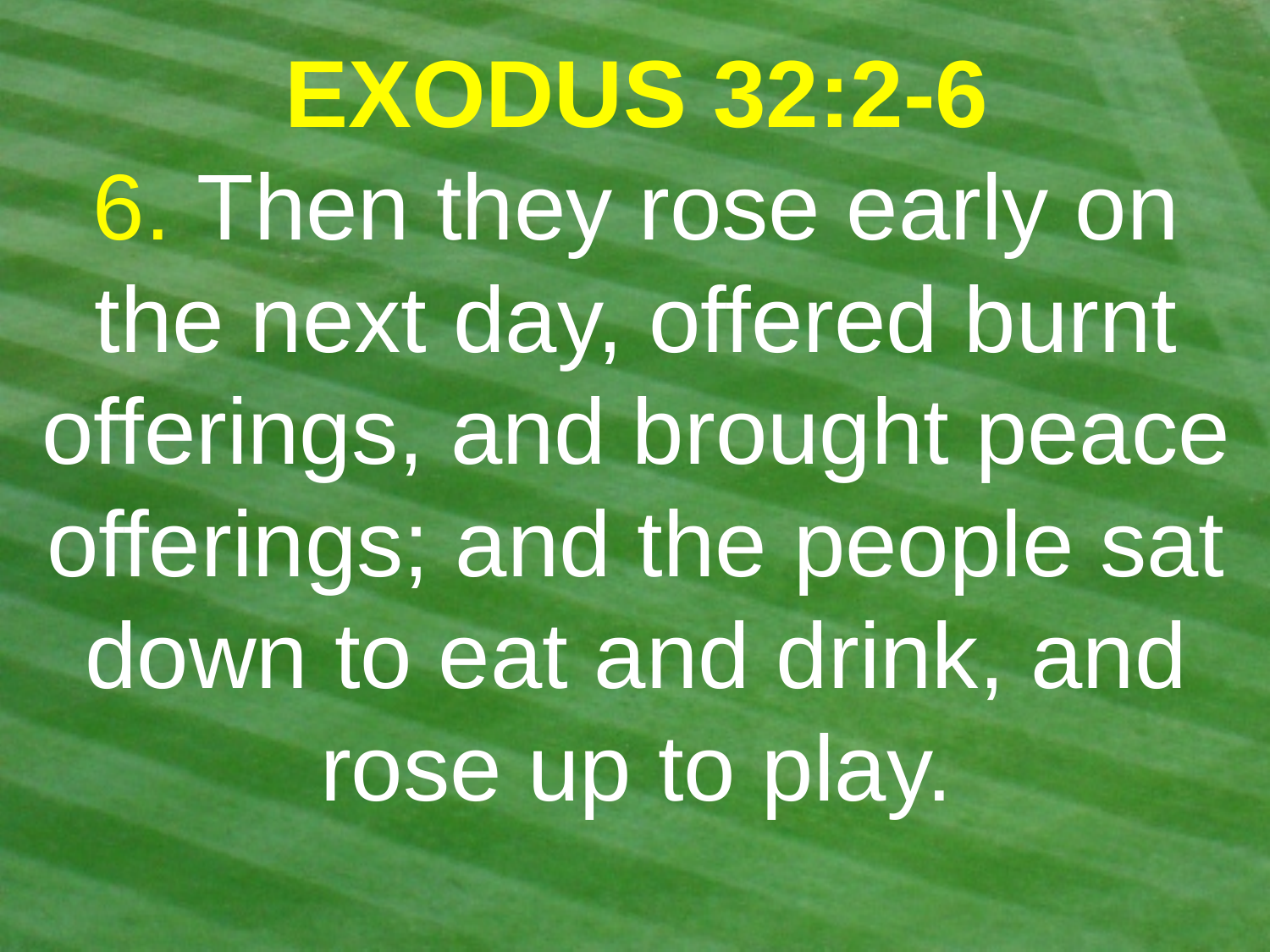

EXODUS 32:2-6
6. Then they rose early on the next day, offered burnt offerings, and brought peace offerings; and the people sat down to eat and drink, and rose up to play.